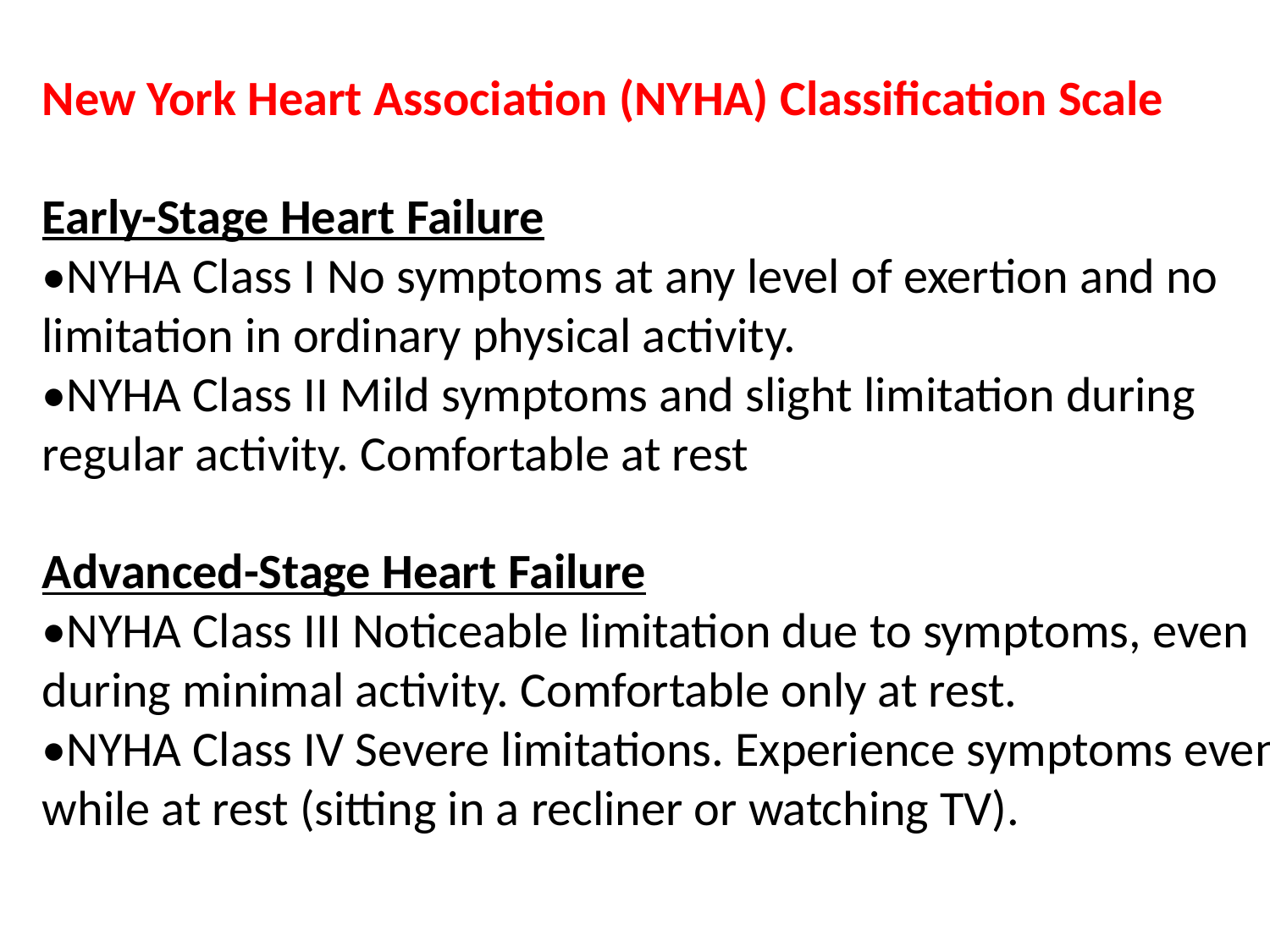

New York Heart Association (NYHA) Classification Scale

Early-Stage Heart Failure
•NYHA Class I No symptoms at any level of exertion and no limitation in ordinary physical activity.
•NYHA Class II Mild symptoms and slight limitation during regular activity. Comfortable at rest

Advanced-Stage Heart Failure
•NYHA Class III Noticeable limitation due to symptoms, even during minimal activity. Comfortable only at rest.
•NYHA Class IV Severe limitations. Experience symptoms even while at rest (sitting in a recliner or watching TV).